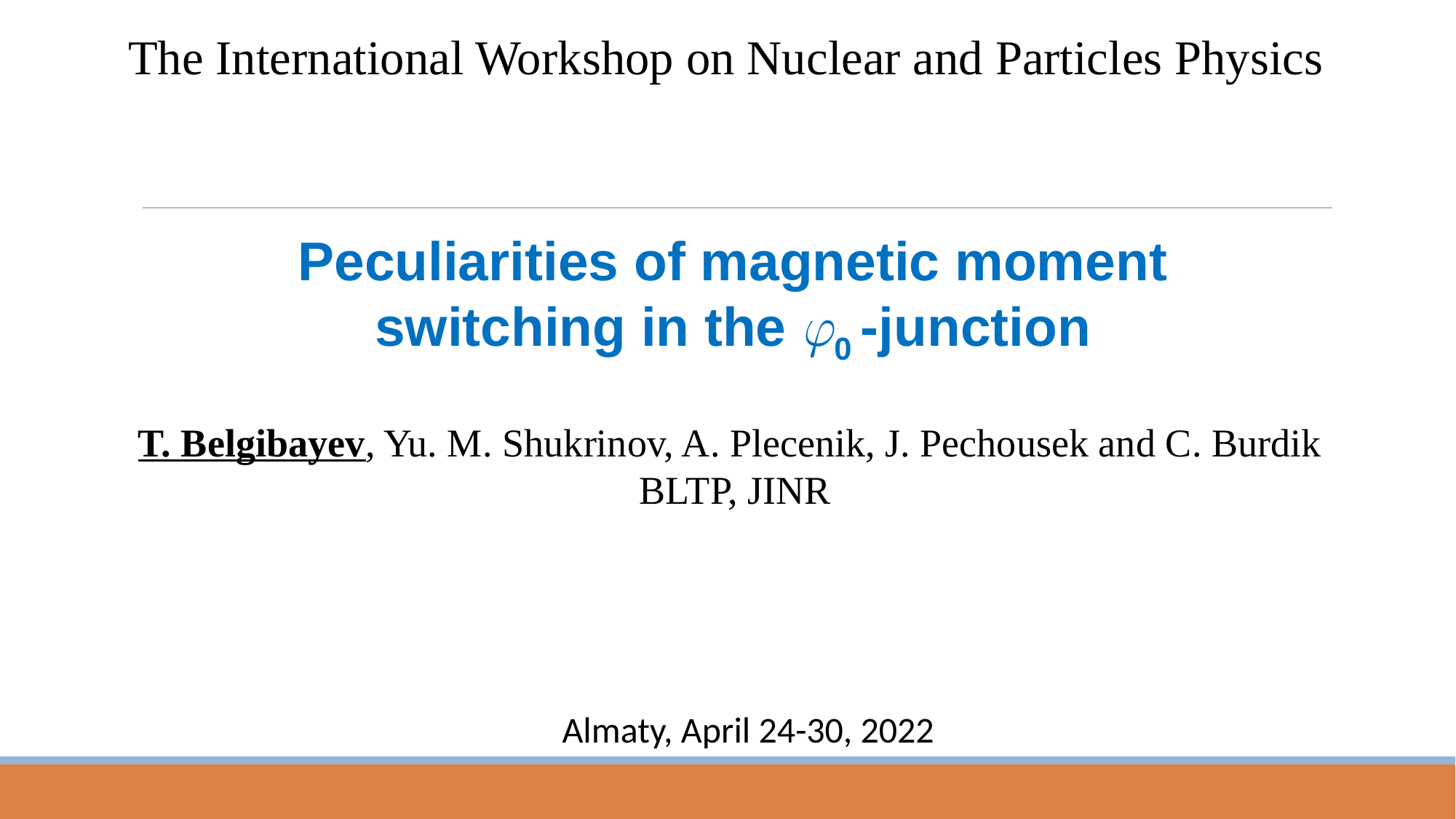

The International Workshop on Nuclear and Particles Physics
Peculiarities of magnetic moment switching in the 𝜑0 -junction
T. Belgibayev, Yu. M. Shukrinov, A. Plecenik, J. Pechousek and C. Burdik  BLTP, JINR

Almaty, April 24-30, 2022